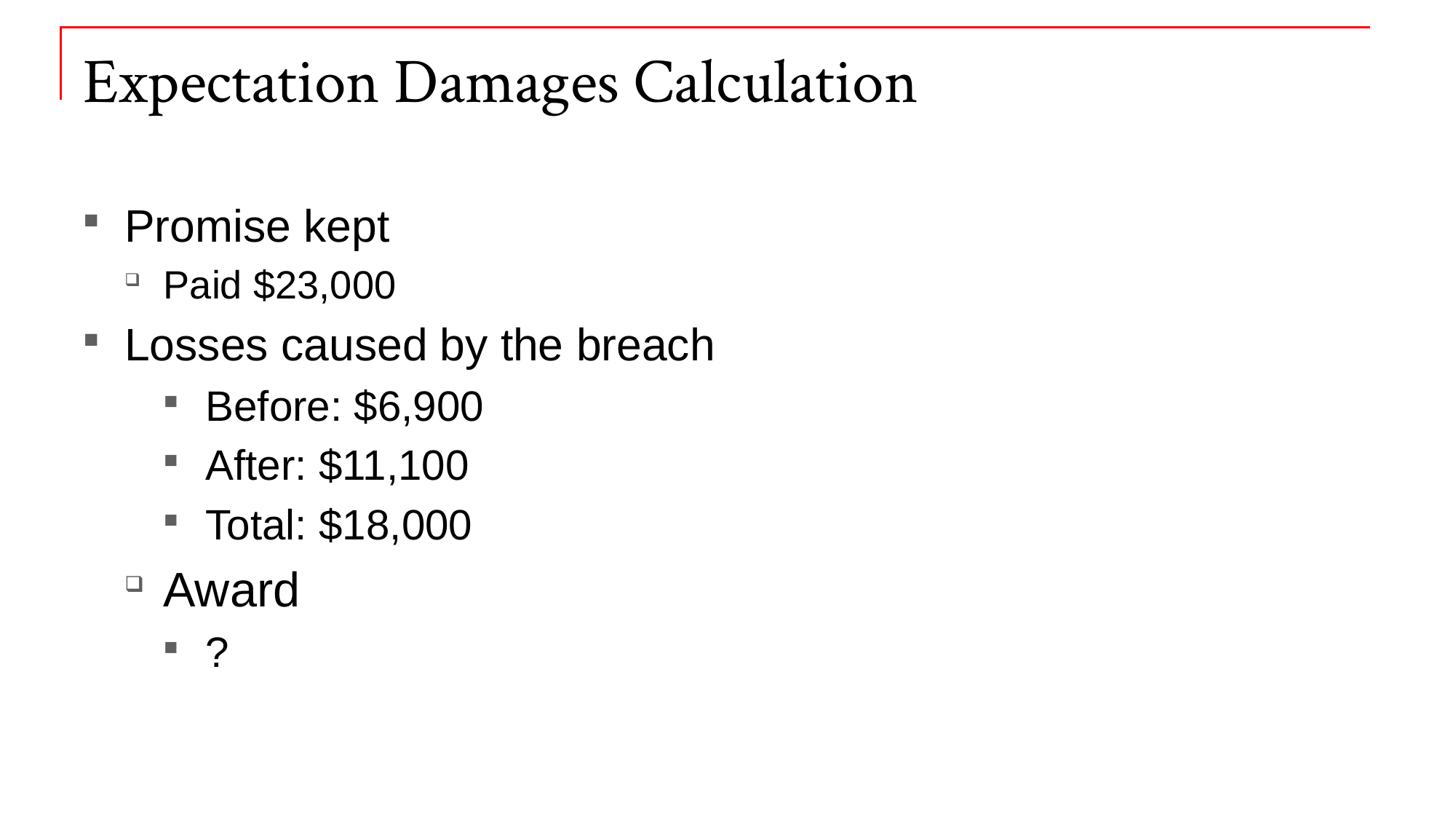

# Expectation Damages Calculation
Promise kept
Paid $23,000
Losses caused by the breach
Before: $6,900
After: $11,100
Total: $18,000
Award
?